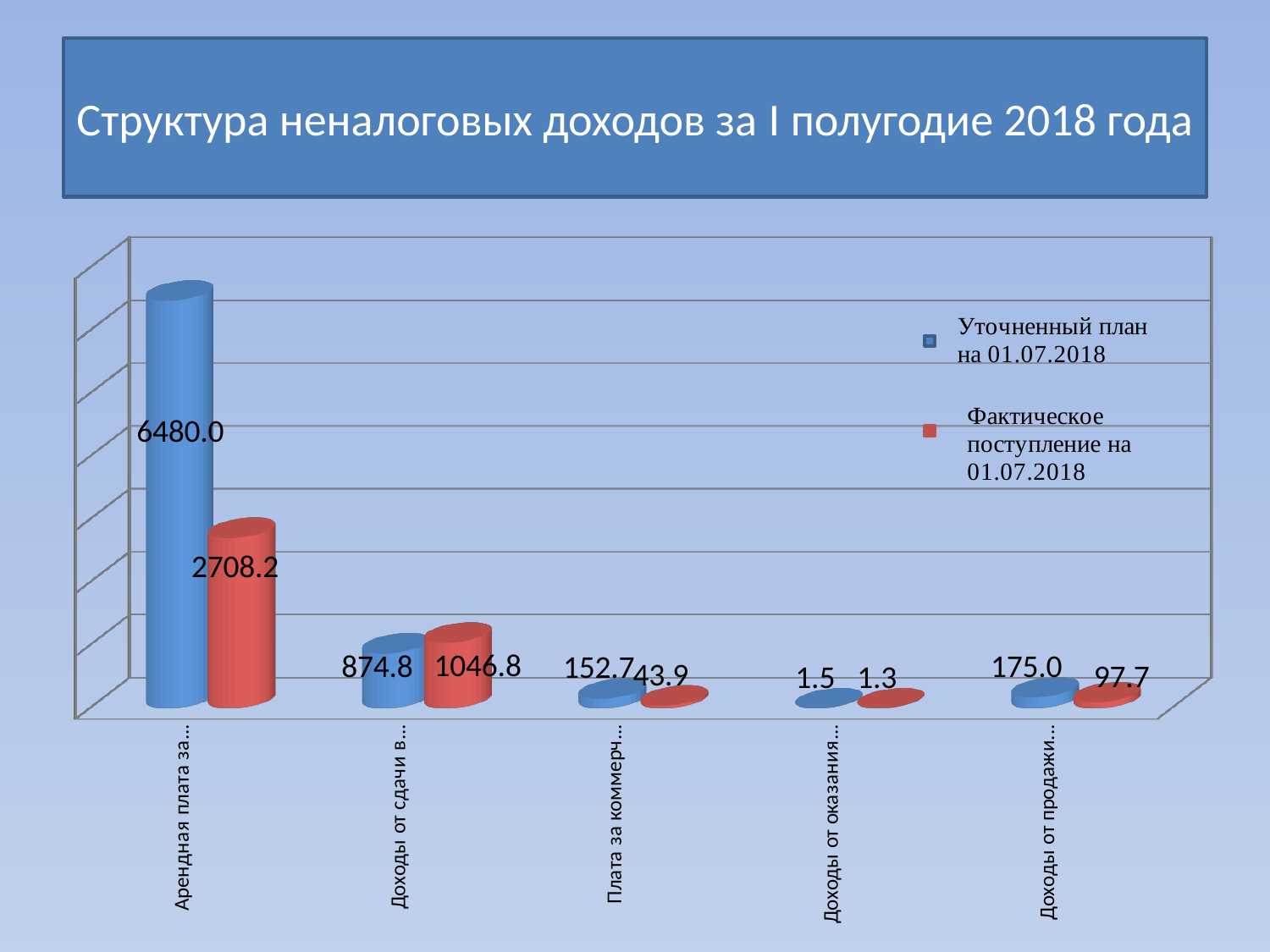

# Структура неналоговых доходов за I полугодие 2018 года

[unsupported chart]